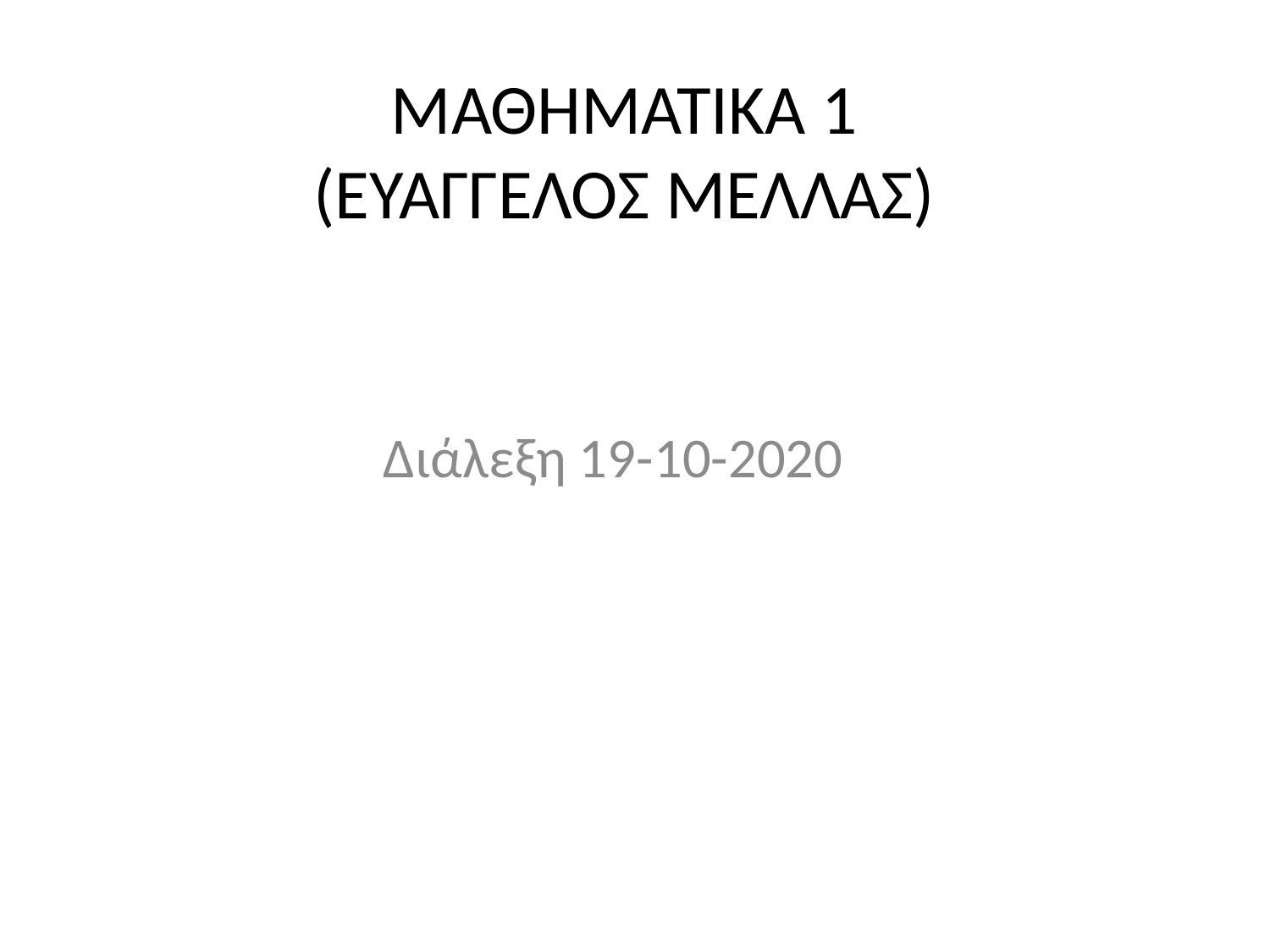

# ΜΑΘΗΜΑΤΙΚΑ 1 (ΕΥΑΓΓΕΛΟΣ ΜΕΛΛΑΣ)

Διάλεξη 19-10-2020